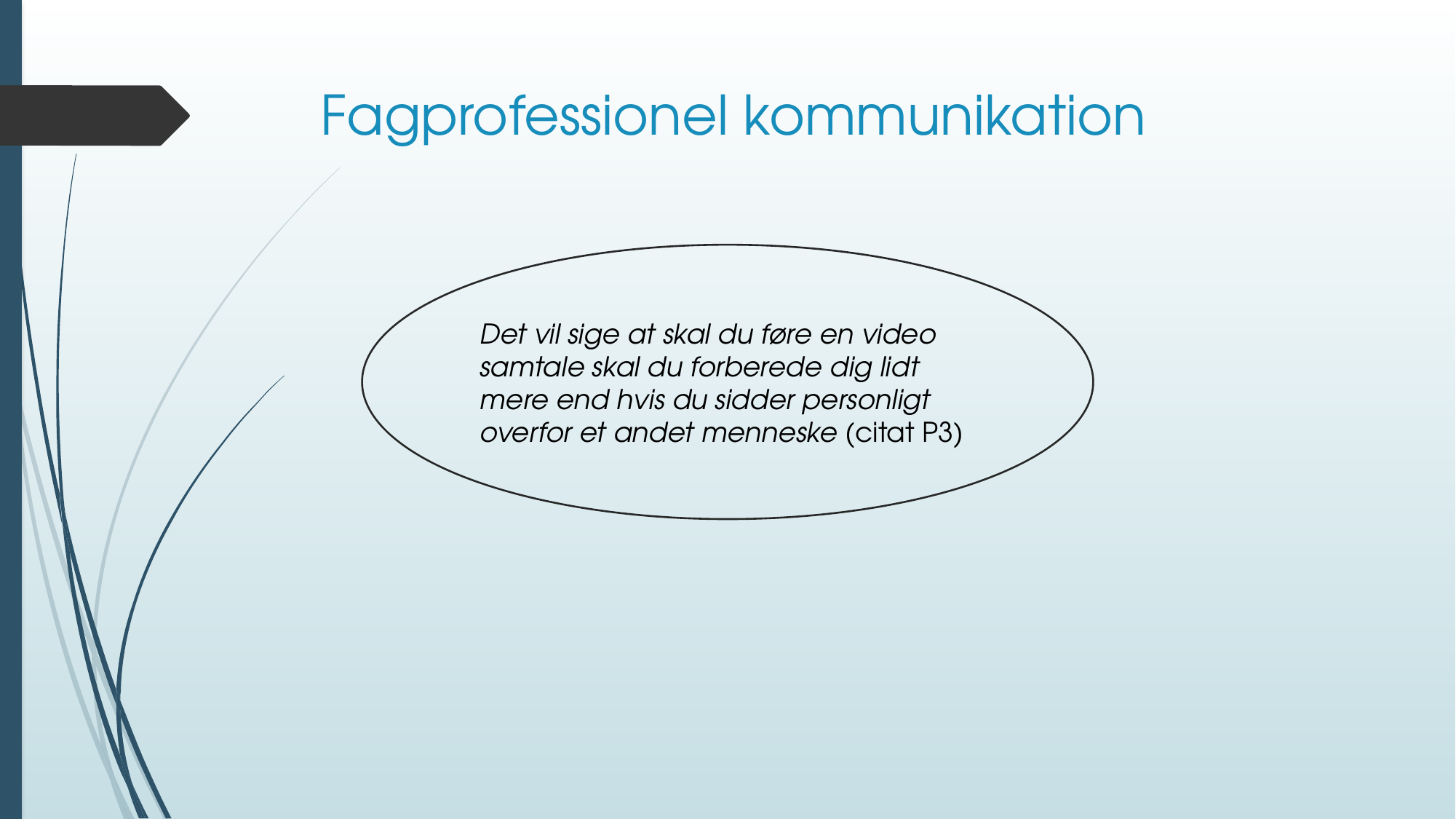

# Fagprofessionel kommunikation
Det vil sige at skal du føre en video samtale skal du forberede dig lidt mere end hvis du sidder personligt overfor et andet menneske (citat P3)